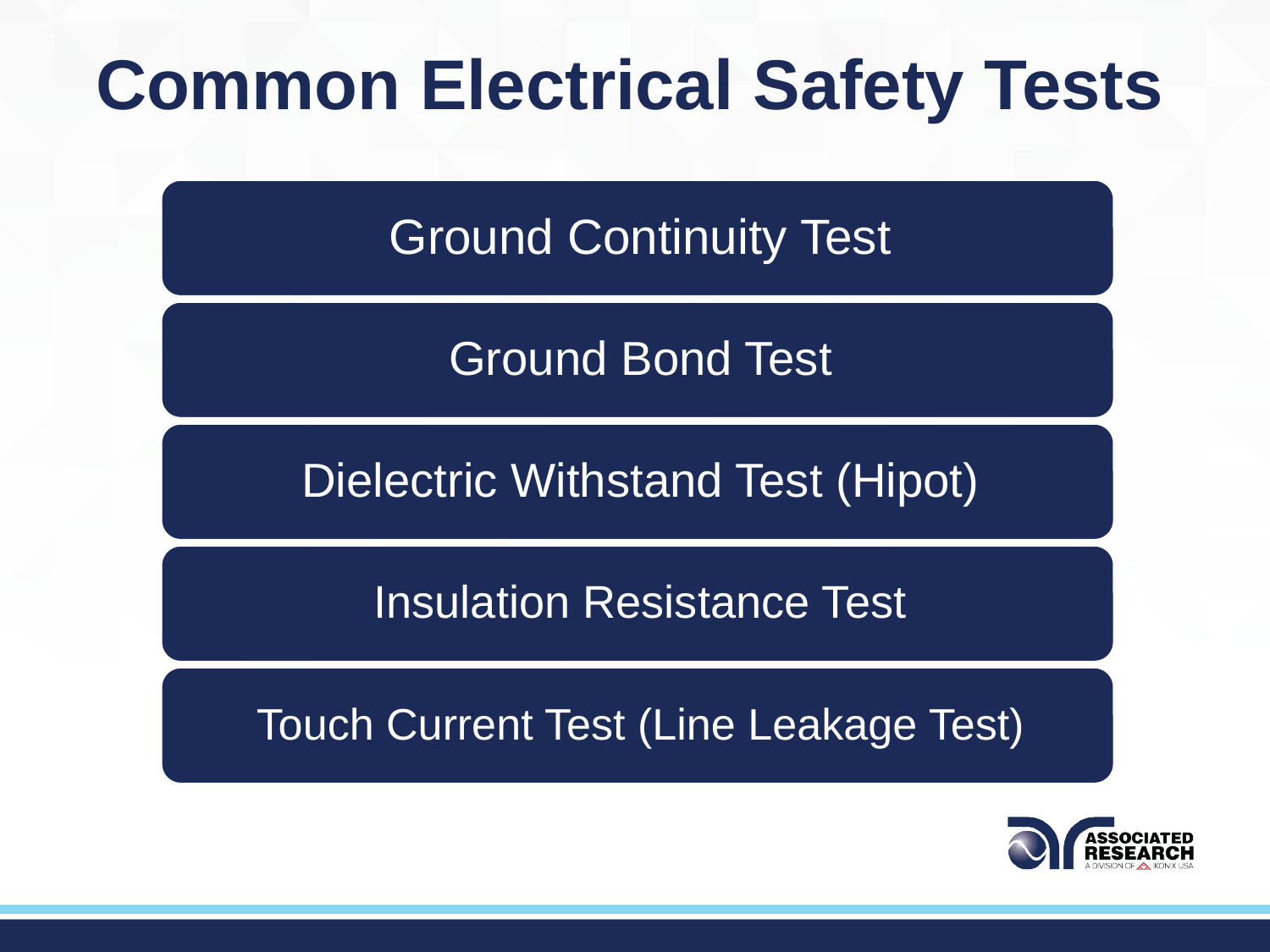

Common Electrical Safety Tests
Ground Continuity Test
Ground Bond Test
Dielectric Withstand Test (Hipot)
Insulation Resistance Test
Touch Current Test (Line Leakage Test)